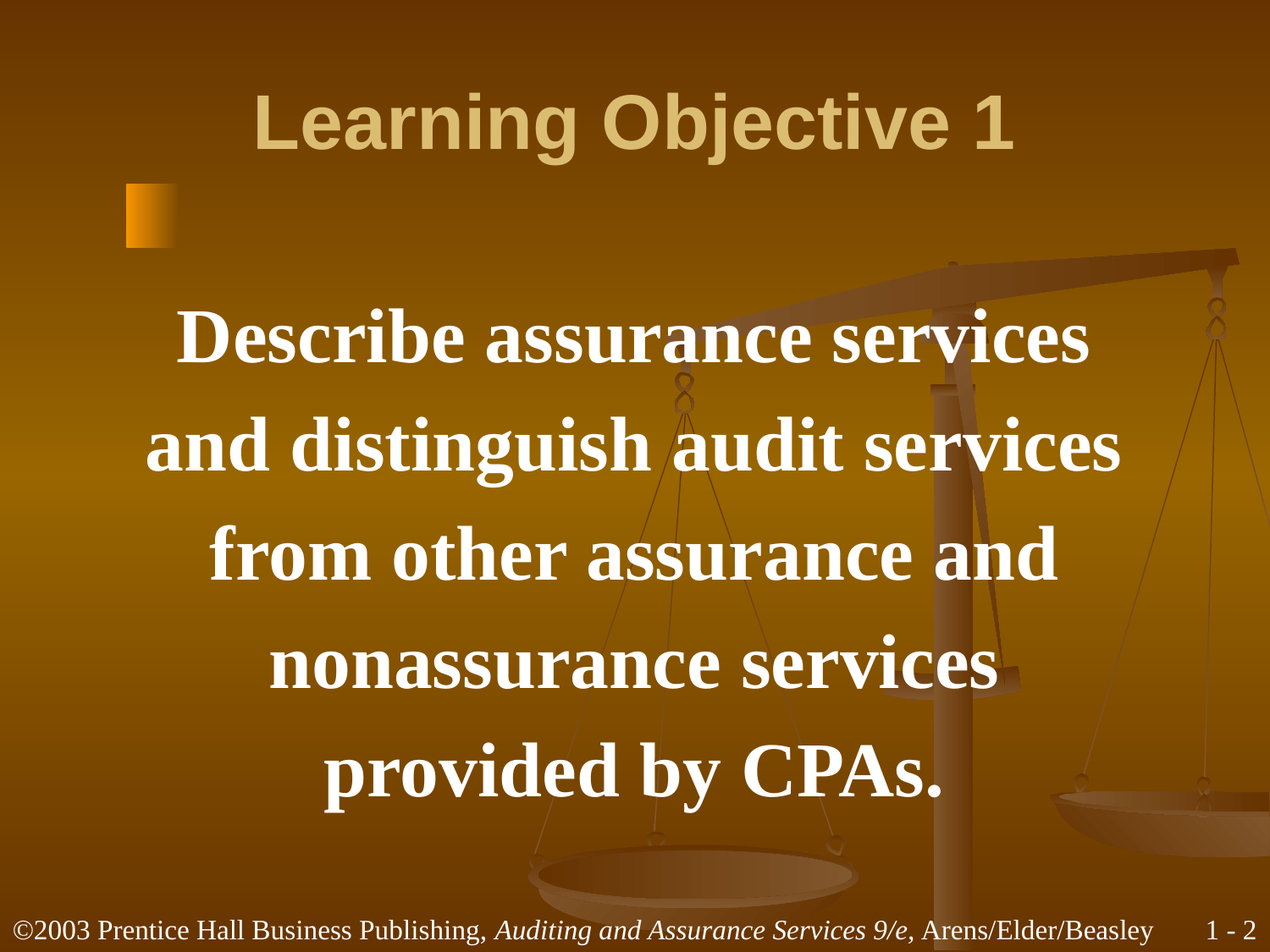

# Learning Objective 1
Describe assurance services
and distinguish audit services
from other assurance and
nonassurance services
provided by CPAs.